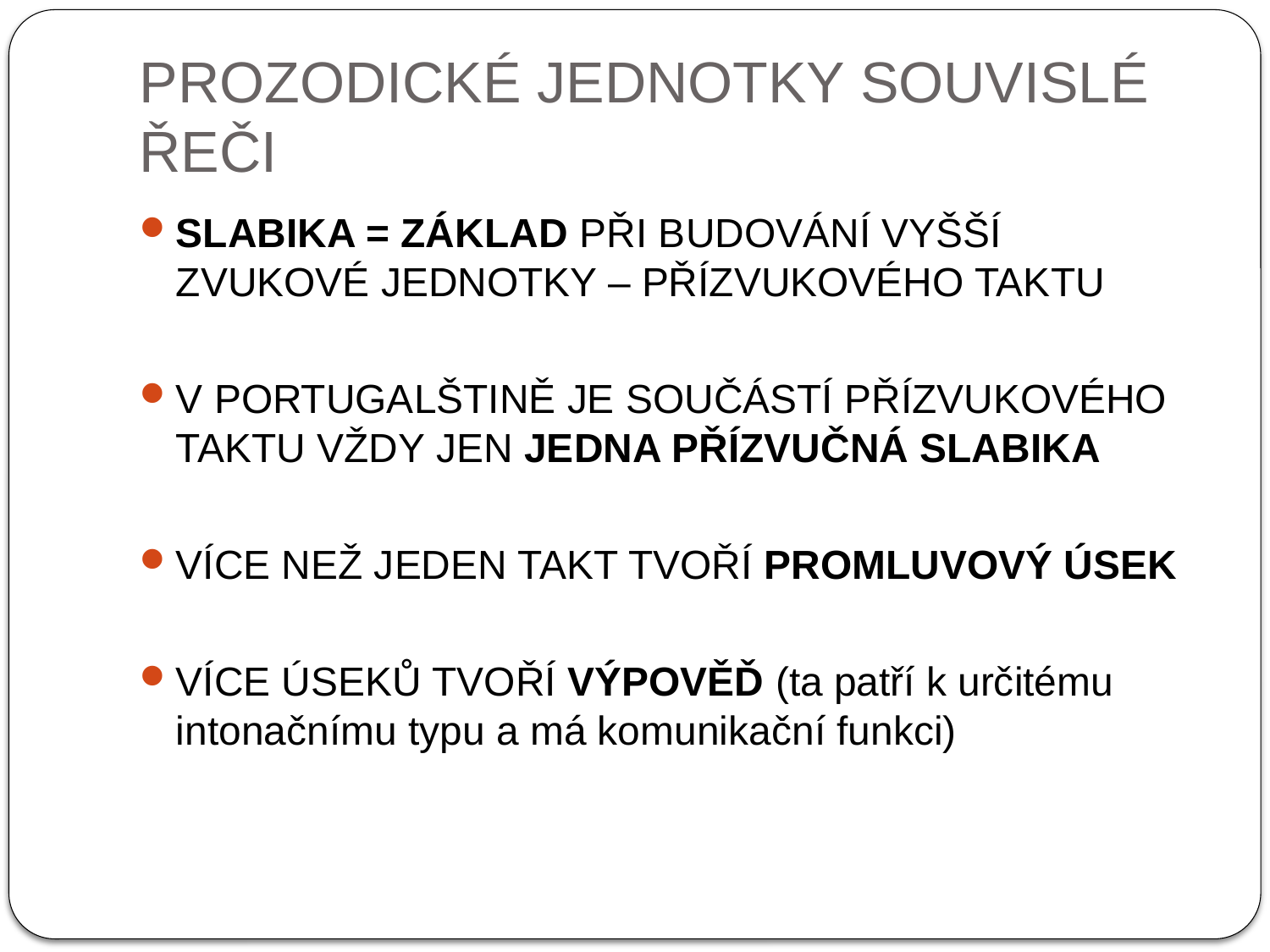

# PROZODICKÉ JEDNOTKY SOUVISLÉ ŘEČI
SLABIKA = ZÁKLAD PŘI BUDOVÁNÍ VYŠŠÍ ZVUKOVÉ JEDNOTKY – PŘÍZVUKOVÉHO TAKTU

V PORTUGALŠTINĚ JE SOUČÁSTÍ PŘÍZVUKOVÉHO TAKTU VŽDY JEN JEDNA PŘÍZVUČNÁ SLABIKA

VÍCE NEŽ JEDEN TAKT TVOŘÍ PROMLUVOVÝ ÚSEK

VÍCE ÚSEKŮ TVOŘÍ VÝPOVĚĎ (ta patří k určitému intonačnímu typu a má komunikační funkci)